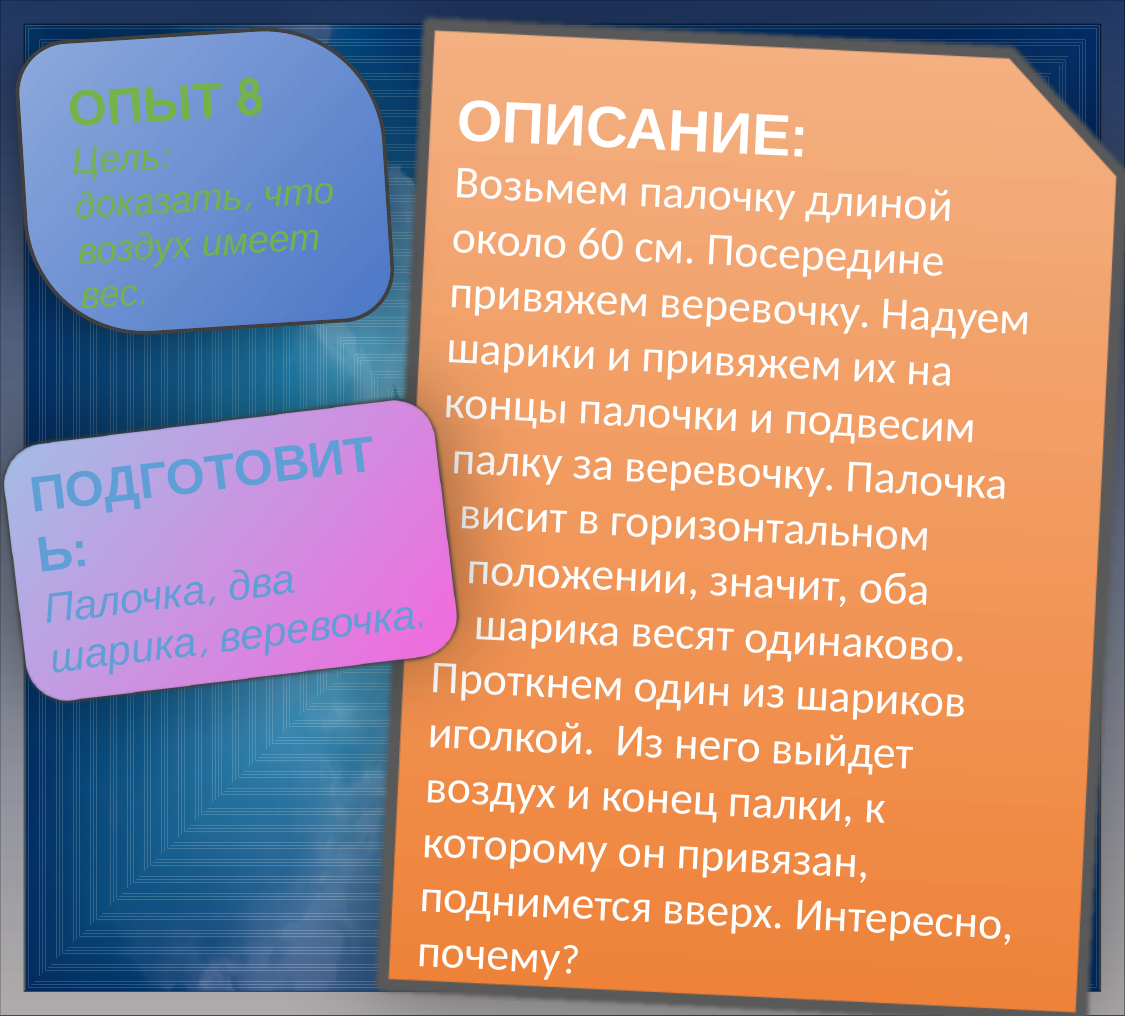

ОПЫТ 8
Цель: доказать, что воздух имеет вес.
ОПИСАНИЕ:
Возьмем палочку длиной около 60 см. Посередине привяжем веревочку. Надуем шарики и привяжем их на концы палочки и подвесим
 палку за веревочку. Палочка
  висит в горизонтальном
   положении, значит, оба
    шарика весят одинаково. Проткнем один из шариков иголкой.  Из него выйдет воздух и конец палки, к которому он привязан, поднимется вверх. Интересно, почему?
ПОДГОТОВИТЬ:
Палочка, два шарика, веревочка.